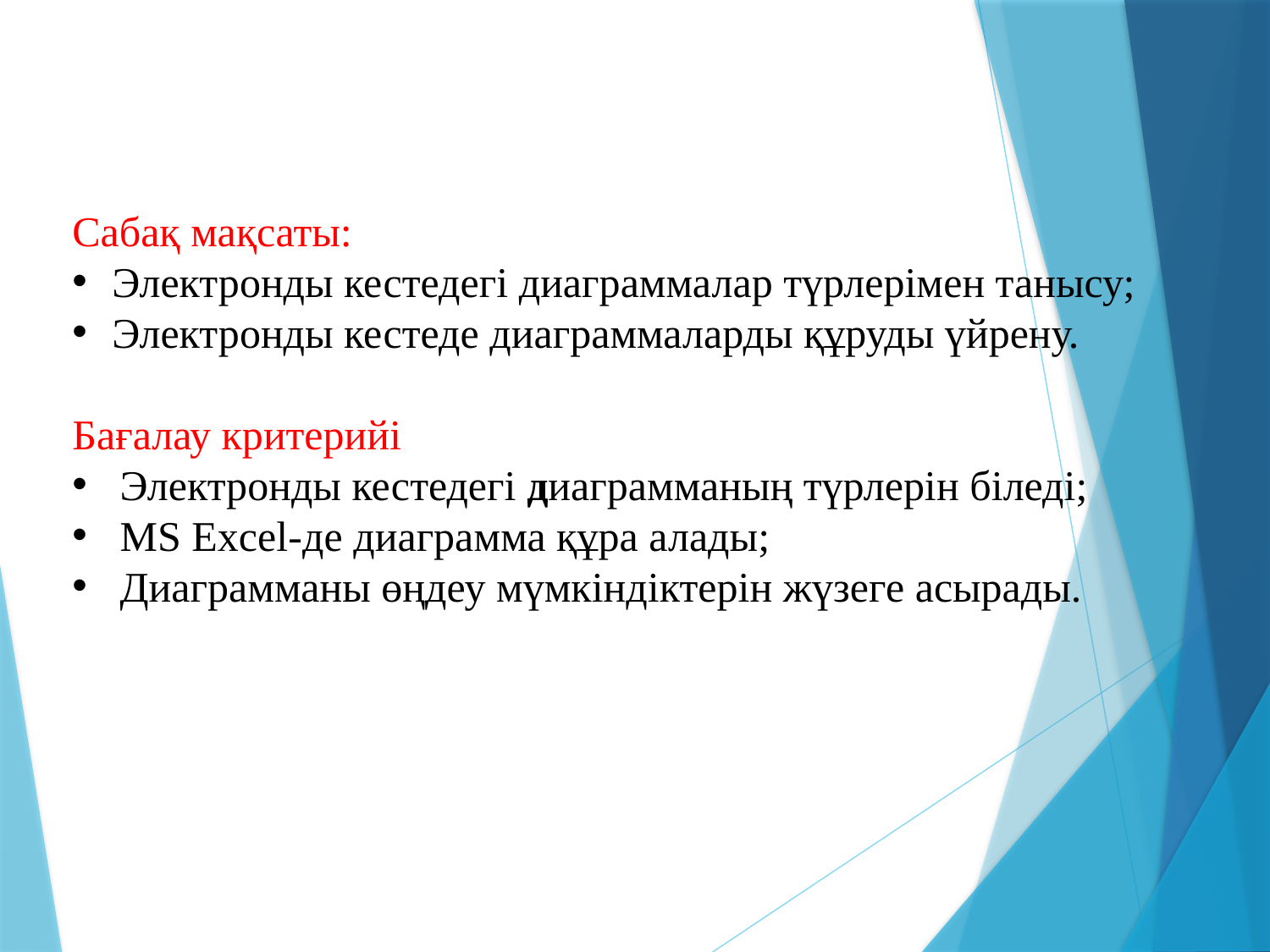

Сабақ мақсаты:
Электронды кестедегі диаграммалар түрлерімен танысу;
Электронды кестеде диаграммаларды құруды үйрену.

Бағалау критерийі
Электронды кестедегі диаграмманың түрлерін біледі;
MS Excel-де диаграмма құра алады;
Диаграмманы өңдеу мүмкіндіктерін жүзеге асырады.